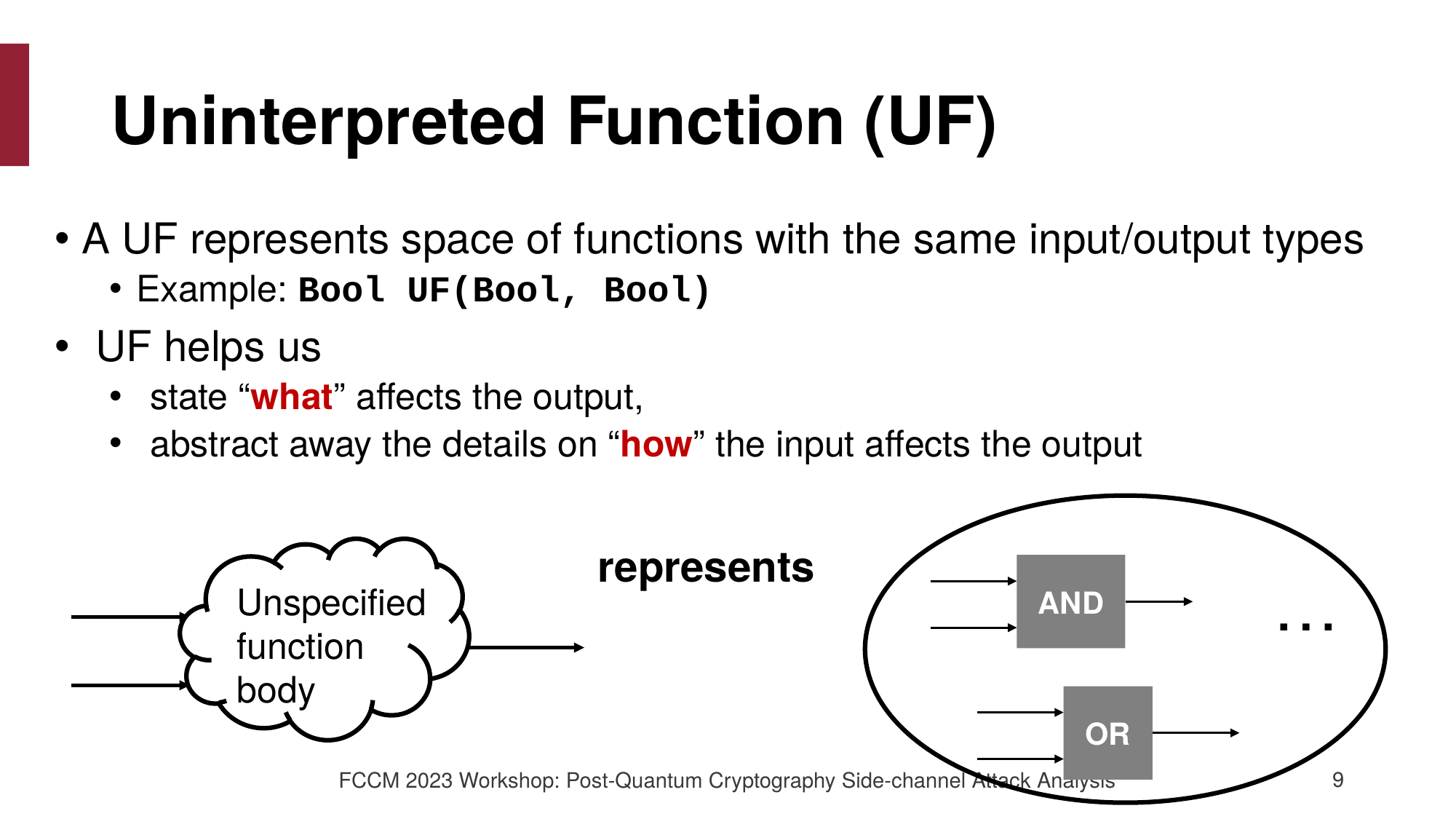

# Uninterpreted Function (UF)
A UF represents space of functions with the same input/output types
Example: Bool UF(Bool, Bool)
UF helps us
state “what” affects the output,
abstract away the details on “how” the input affects the output

AND
…
OR
represents

Unspecified
function
body
9
FCCM 2023 Workshop: Post-Quantum Cryptography Side-channel Attack Analysis